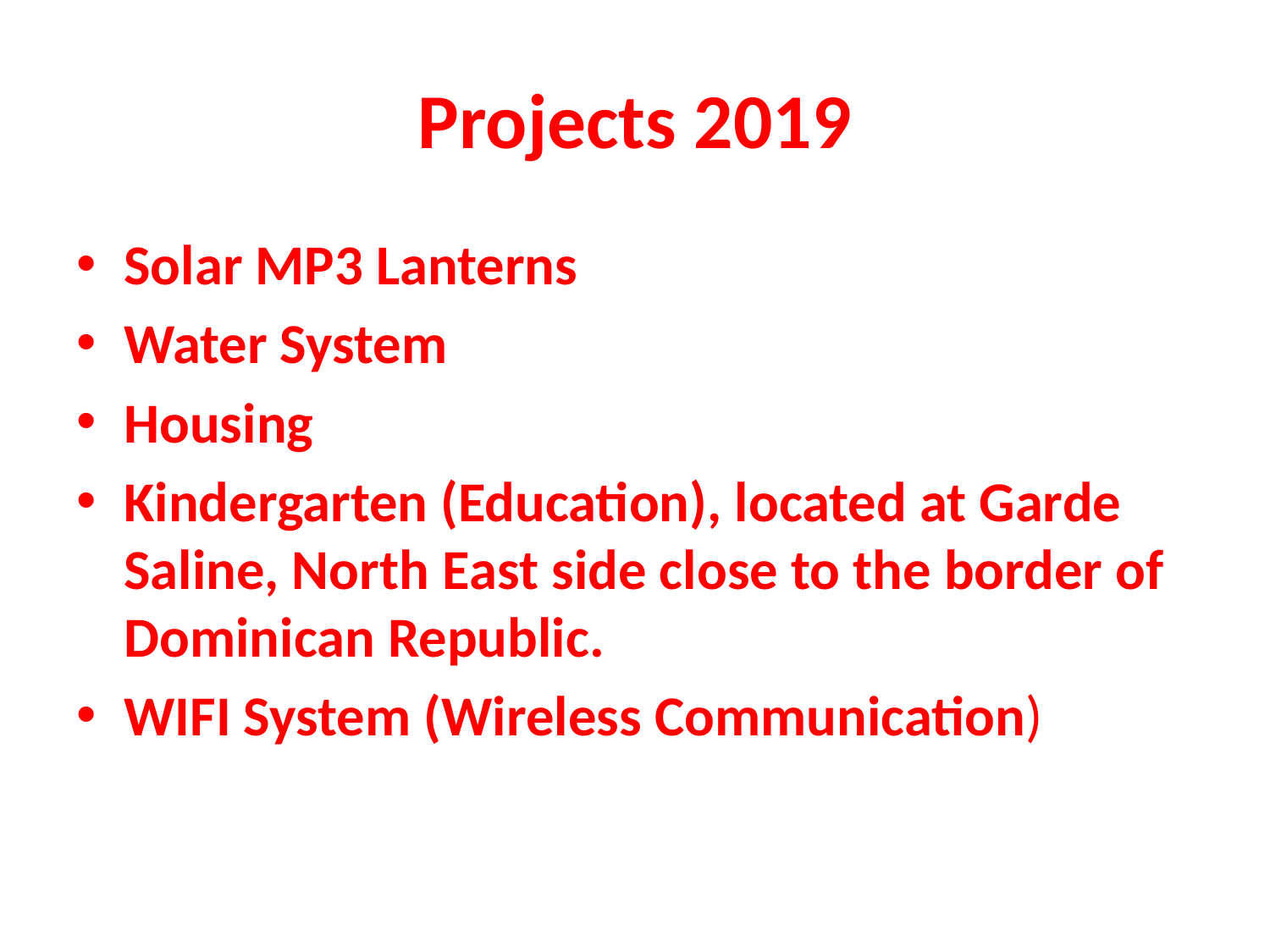

# Projects 2019
Solar MP3 Lanterns
Water System
Housing
Kindergarten (Education), located at Garde Saline, North East side close to the border of Dominican Republic.
WIFI System (Wireless Communication)